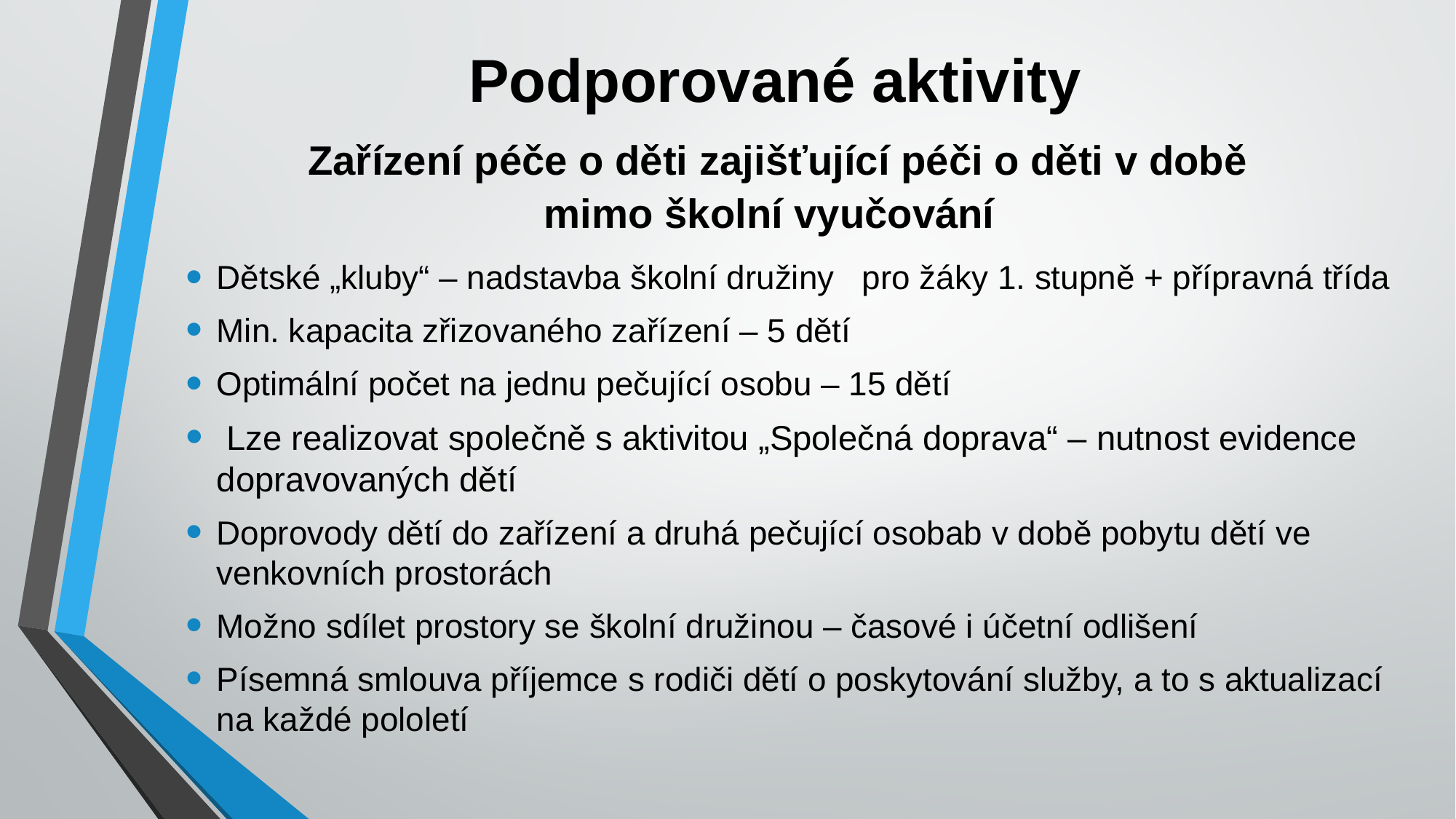

# Podporované aktivity Zařízení péče o děti zajišťující péči o děti v době mimo školní vyučování
Dětské „kluby“ – nadstavba školní družiny   pro žáky 1. stupně + přípravná třída
Min. kapacita zřizovaného zařízení – 5 dětí
Optimální počet na jednu pečující osobu – 15 dětí
 Lze realizovat společně s aktivitou „Společná doprava“ – nutnost evidence dopravovaných dětí
Doprovody dětí do zařízení a druhá pečující osobab v době pobytu dětí ve venkovních prostorách
Možno sdílet prostory se školní družinou – časové i účetní odlišení
Písemná smlouva příjemce s rodiči dětí o poskytování služby, a to s aktualizací na každé pololetí